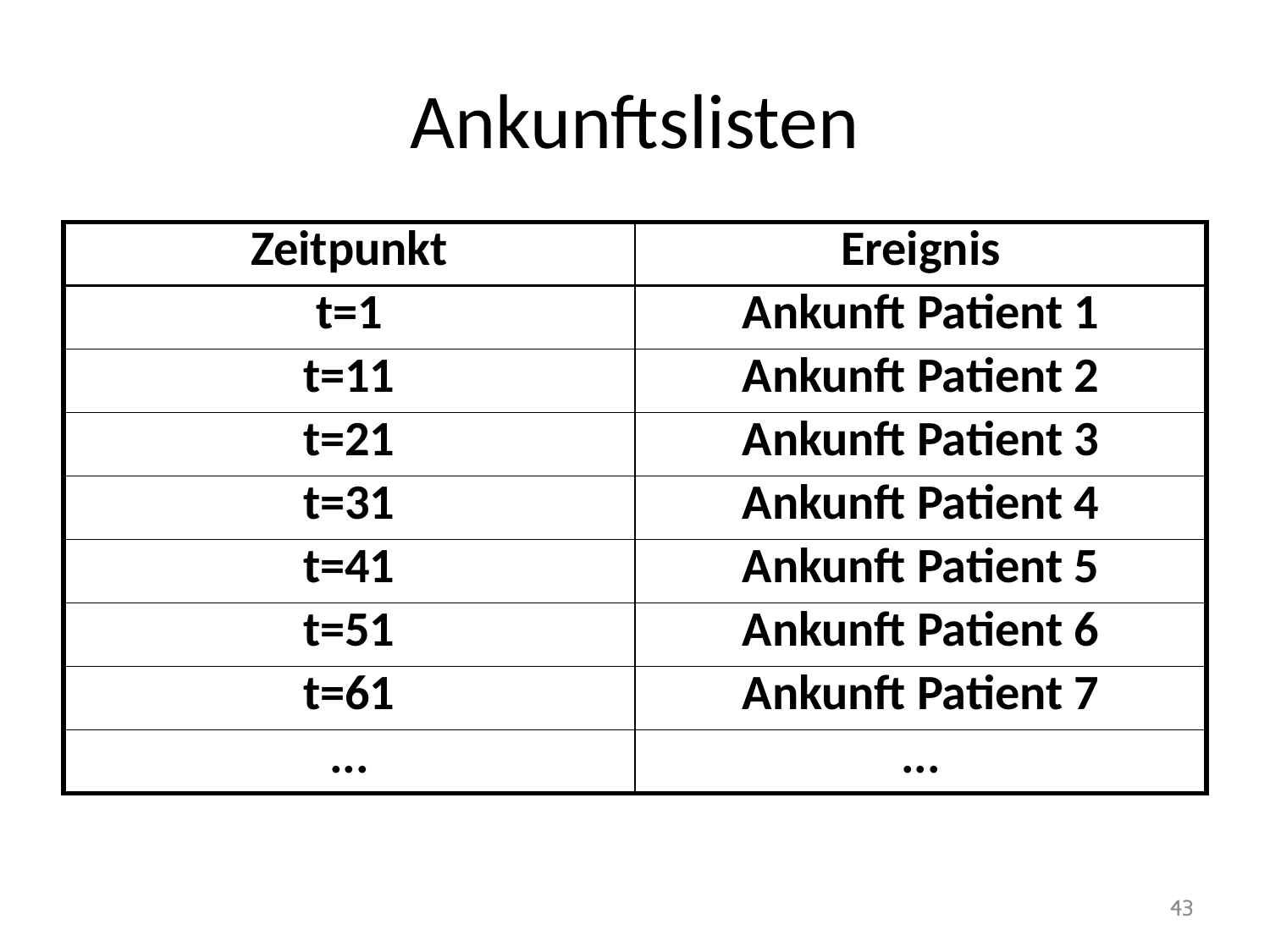

# Ankunftslisten
| Zeitpunkt | Ereignis |
| --- | --- |
| t=1 | Ankunft Patient 1 |
| t=11 | Ankunft Patient 2 |
| t=21 | Ankunft Patient 3 |
| t=31 | Ankunft Patient 4 |
| t=41 | Ankunft Patient 5 |
| t=51 | Ankunft Patient 6 |
| t=61 | Ankunft Patient 7 |
| ... | ... |
43